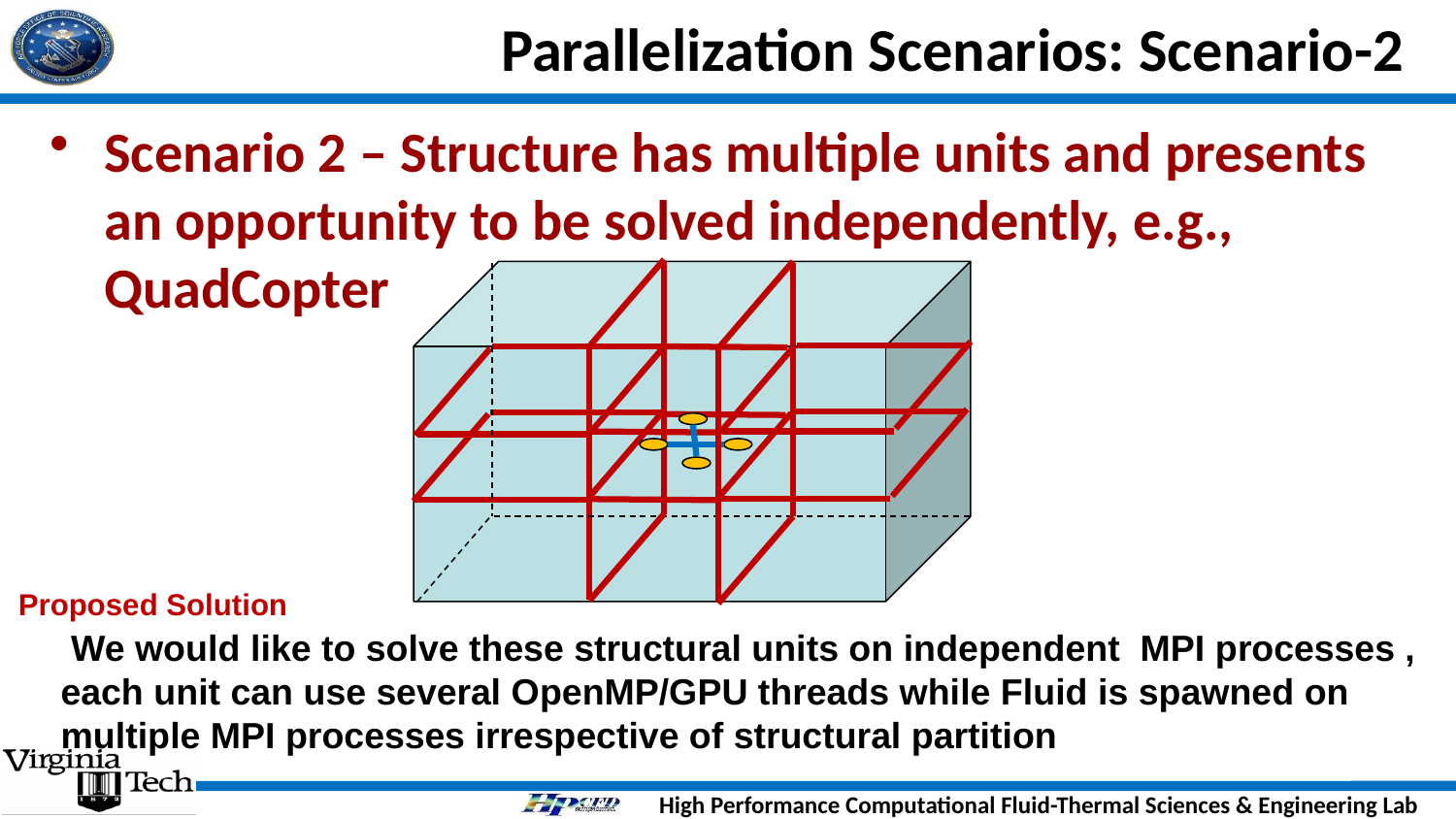

# Parallelization Scenarios: Scenario-2
Scenario 2 – Structure has multiple units and presents an opportunity to be solved independently, e.g., QuadCopter

Proposed Solution
 We would like to solve these structural units on independent  MPI processes , each unit can use several OpenMP/GPU threads while Fluid is spawned on multiple MPI processes irrespective of structural partition